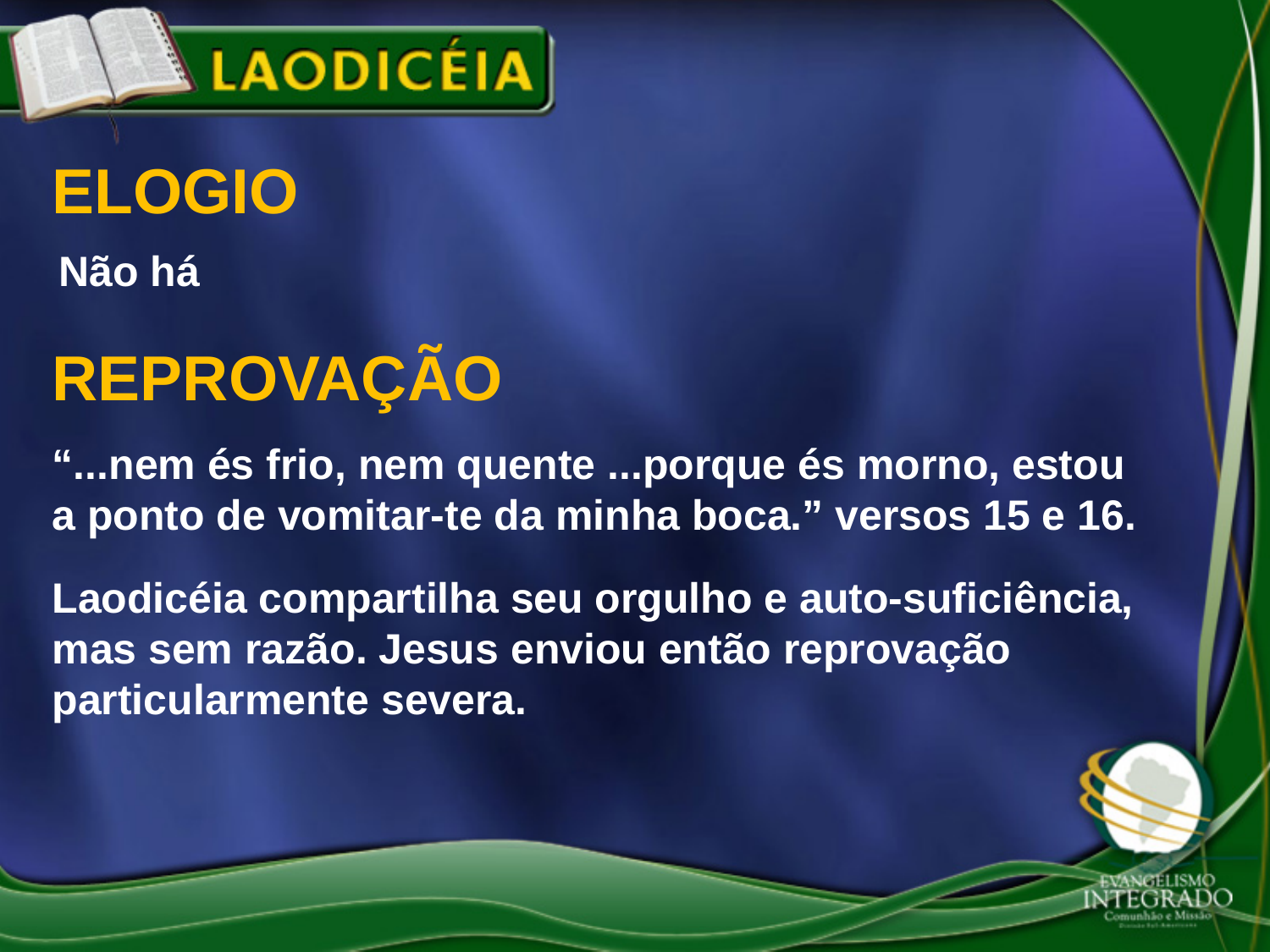

ELOGIO
Não há
REPROVAÇÃO
“...nem és frio, nem quente ...porque és morno, estou a ponto de vomitar-te da minha boca.” versos 15 e 16.
Laodicéia compartilha seu orgulho e auto-suficiência, mas sem razão. Jesus enviou então reprovação particularmente severa.